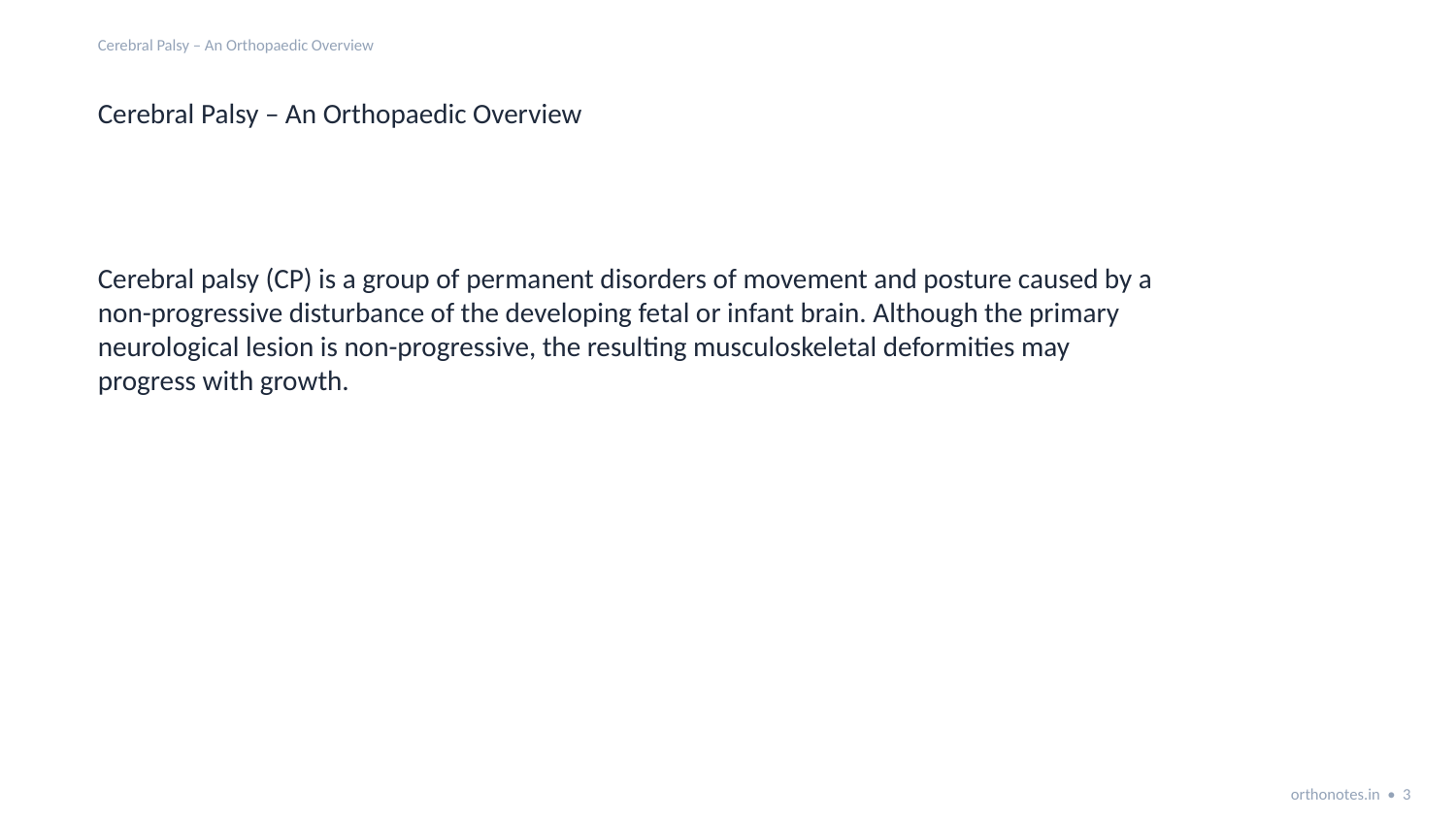

Cerebral Palsy – An Orthopaedic Overview
Cerebral Palsy – An Orthopaedic Overview
Cerebral palsy (CP) is a group of permanent disorders of movement and posture caused by a
non-progressive disturbance of the developing fetal or infant brain. Although the primary
neurological lesion is non-progressive, the resulting musculoskeletal deformities may
progress with growth.
orthonotes.in  •  3